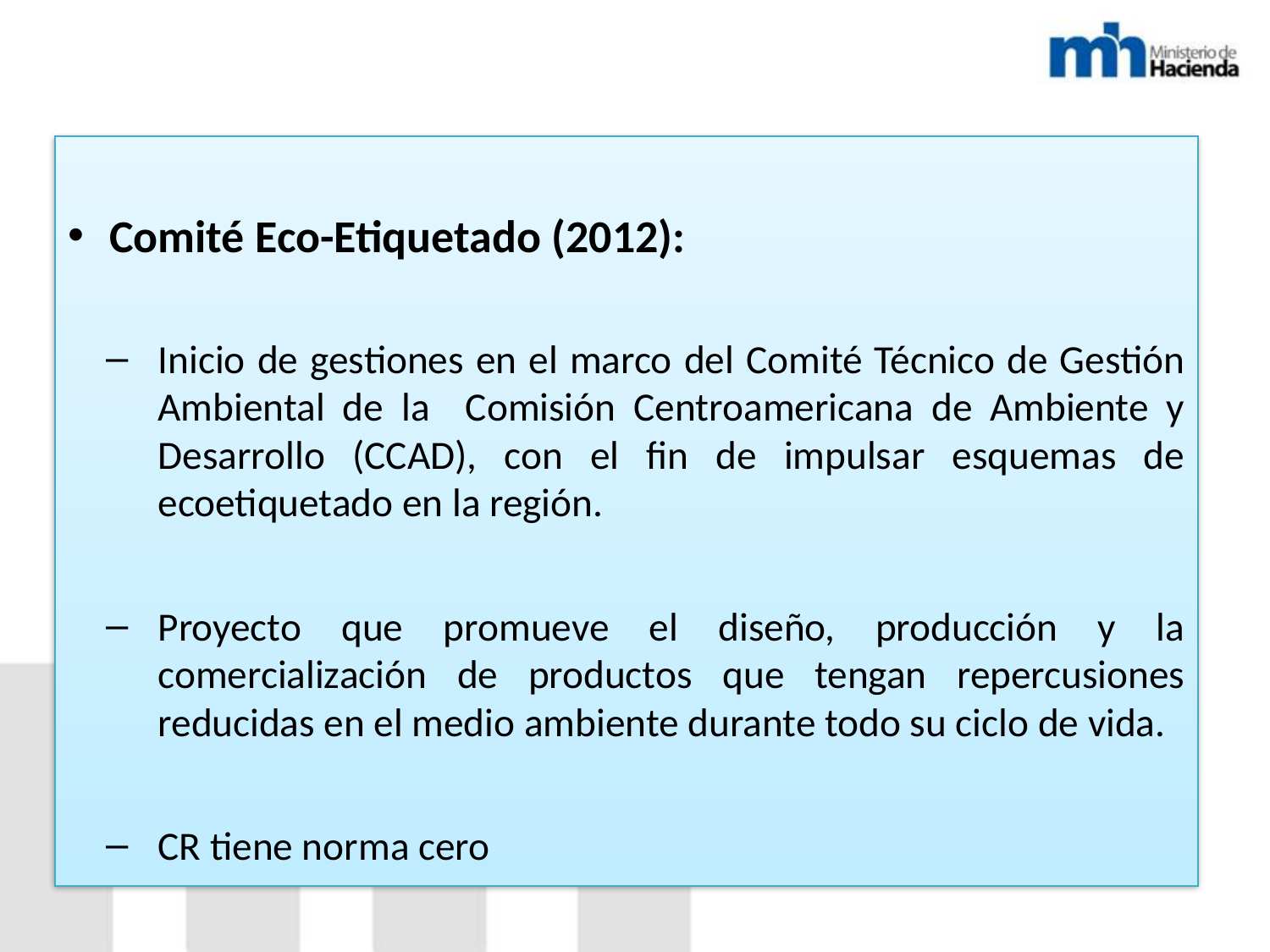

# Experiencias Nacionales

Comité Eco-Etiquetado (2012):

Inicio de gestiones en el marco del Comité Técnico de Gestión Ambiental de la  Comisión Centroamericana de Ambiente y Desarrollo (CCAD), con el fin de impulsar esquemas de ecoetiquetado en la región.

Proyecto que promueve el diseño, producción y la comercialización de productos que tengan repercusiones reducidas en el medio ambiente durante todo su ciclo de vida.

CR tiene norma cero